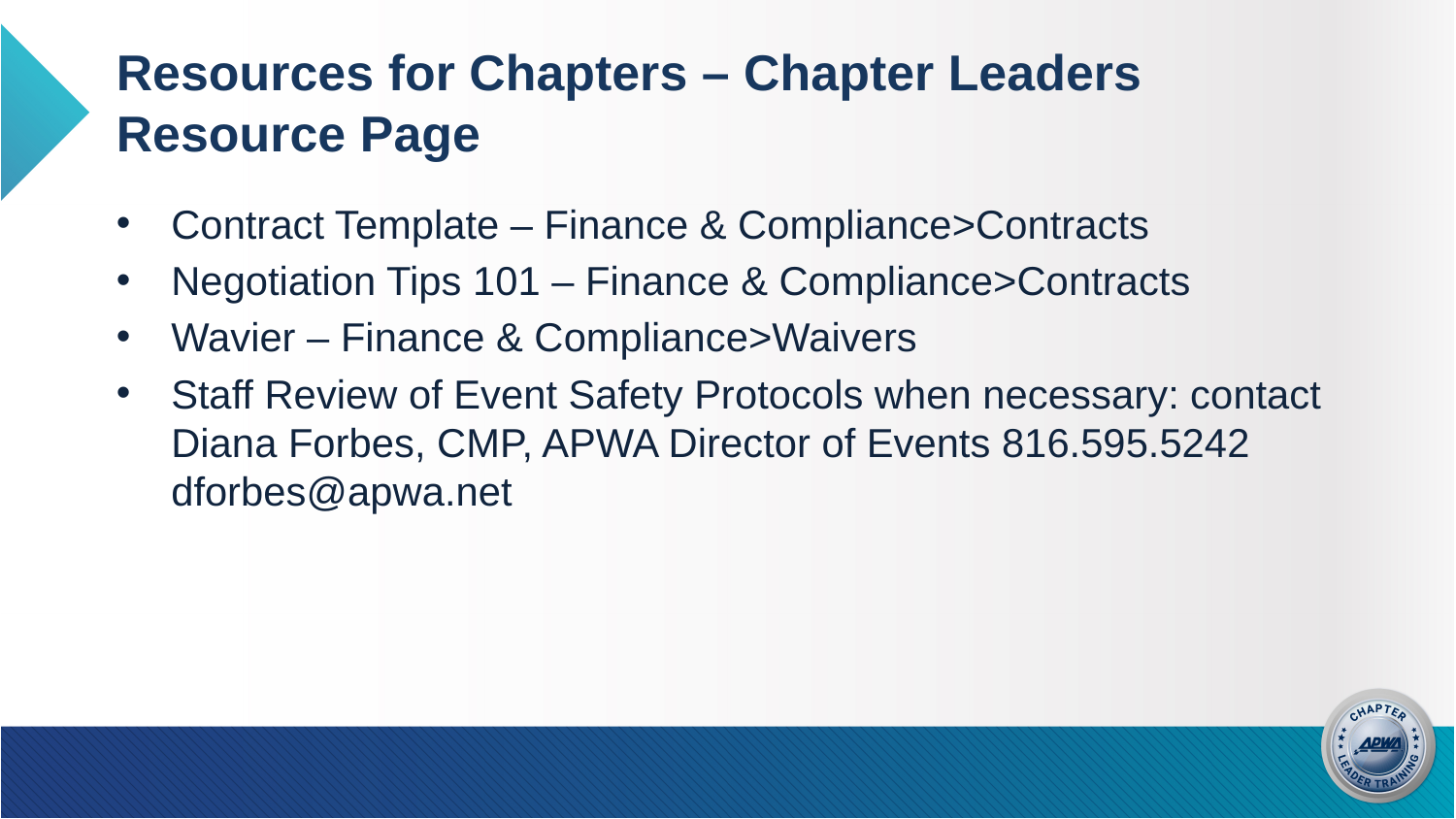

# Resources for Chapters – Chapter Leaders Resource Page
Contract Template – Finance & Compliance>Contracts
Negotiation Tips 101 – Finance & Compliance>Contracts
Wavier – Finance & Compliance>Waivers
Staff Review of Event Safety Protocols when necessary: contact Diana Forbes, CMP, APWA Director of Events 816.595.5242 dforbes@apwa.net